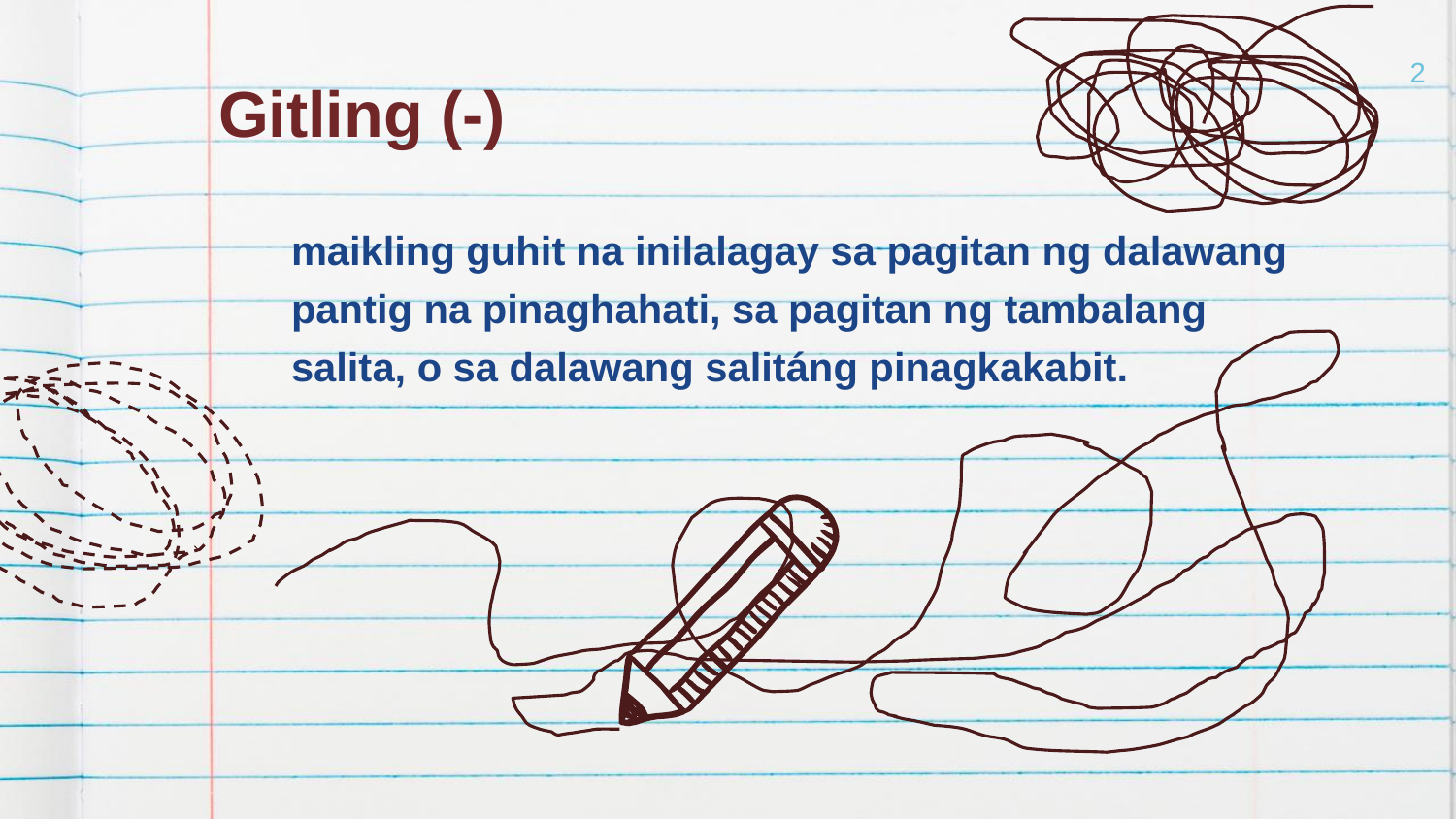

2
# Gitling (-)
maikling guhit na inilalagay sa pagitan ng dalawang pantig na pinaghahati, sa pagitan ng tambalang salita, o sa dalawang salitáng pinagkakabit.